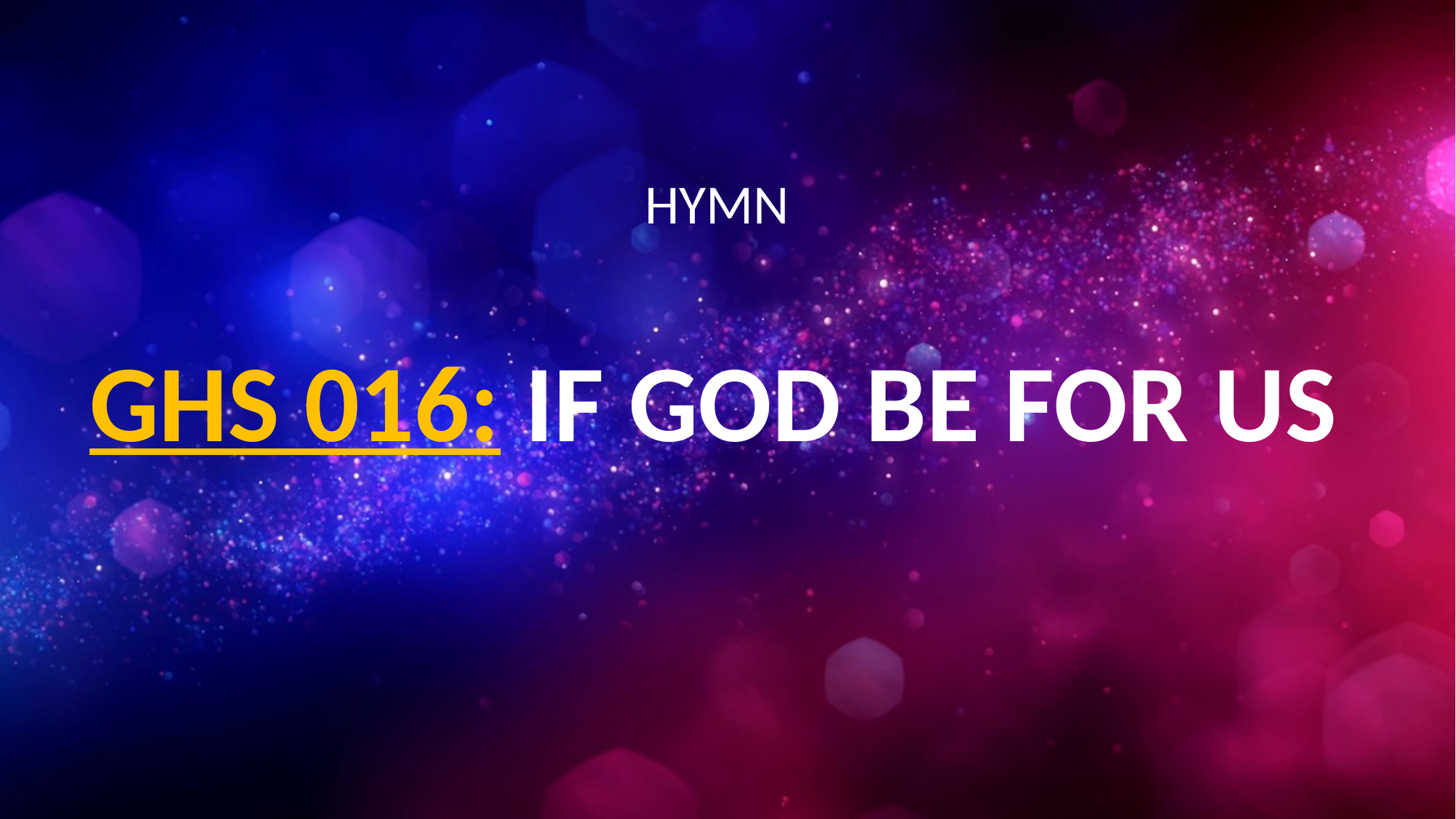

# HYMN
GHS 016: IF GOD BE FOR US